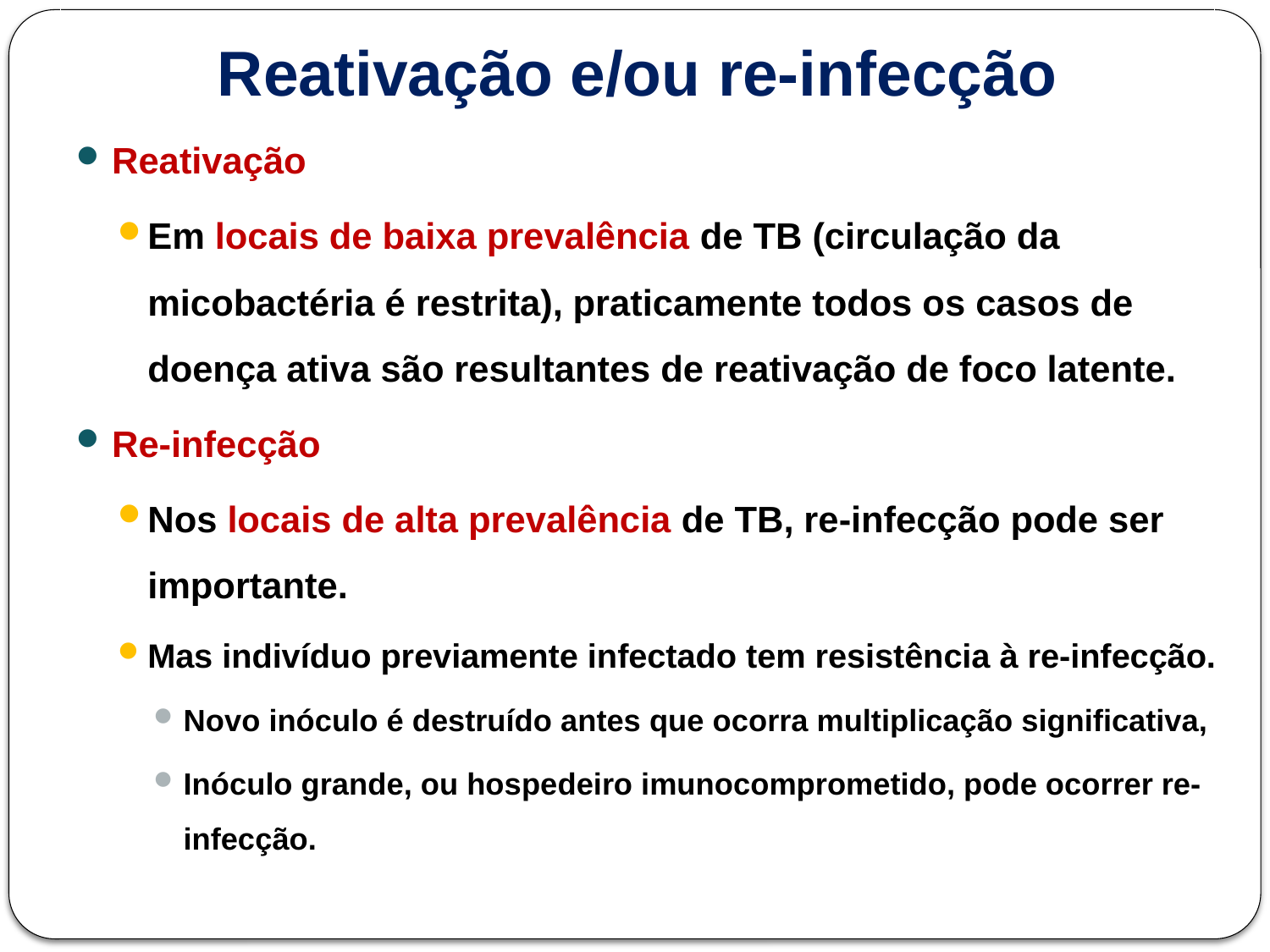

Reativação e/ou re-infecção
Reativação
Em locais de baixa prevalência de TB (circulação da micobactéria é restrita), praticamente todos os casos de doença ativa são resultantes de reativação de foco latente.
Re-infecção
Nos locais de alta prevalência de TB, re-infecção pode ser importante.
Mas indivíduo previamente infectado tem resistência à re-infecção.
Novo inóculo é destruído antes que ocorra multiplicação significativa,
Inóculo grande, ou hospedeiro imunocomprometido, pode ocorrer re-infecção.